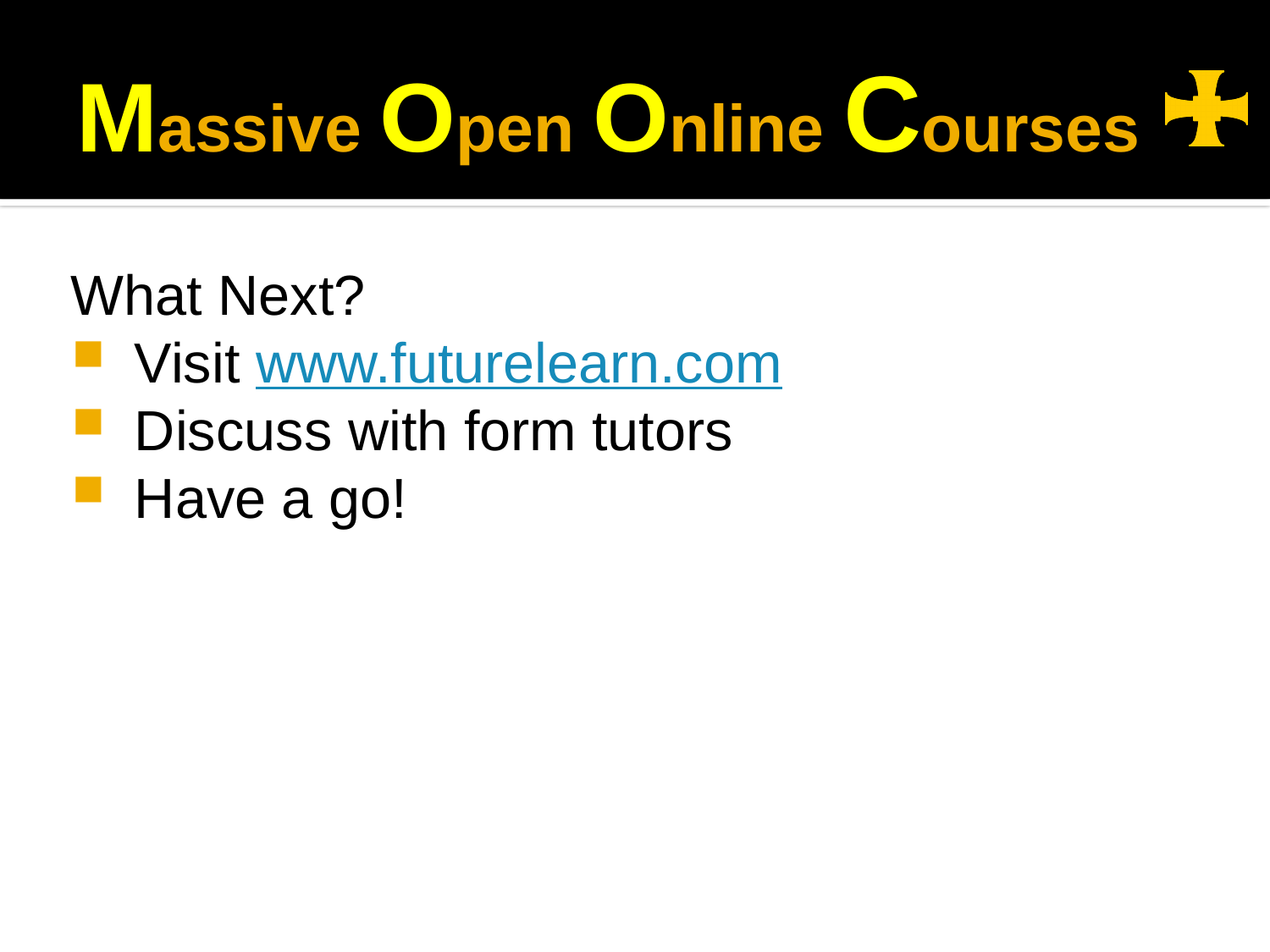

# Massive Open Online Courses
What Next?
Visit www.futurelearn.com
Discuss with form tutors
Have a go!